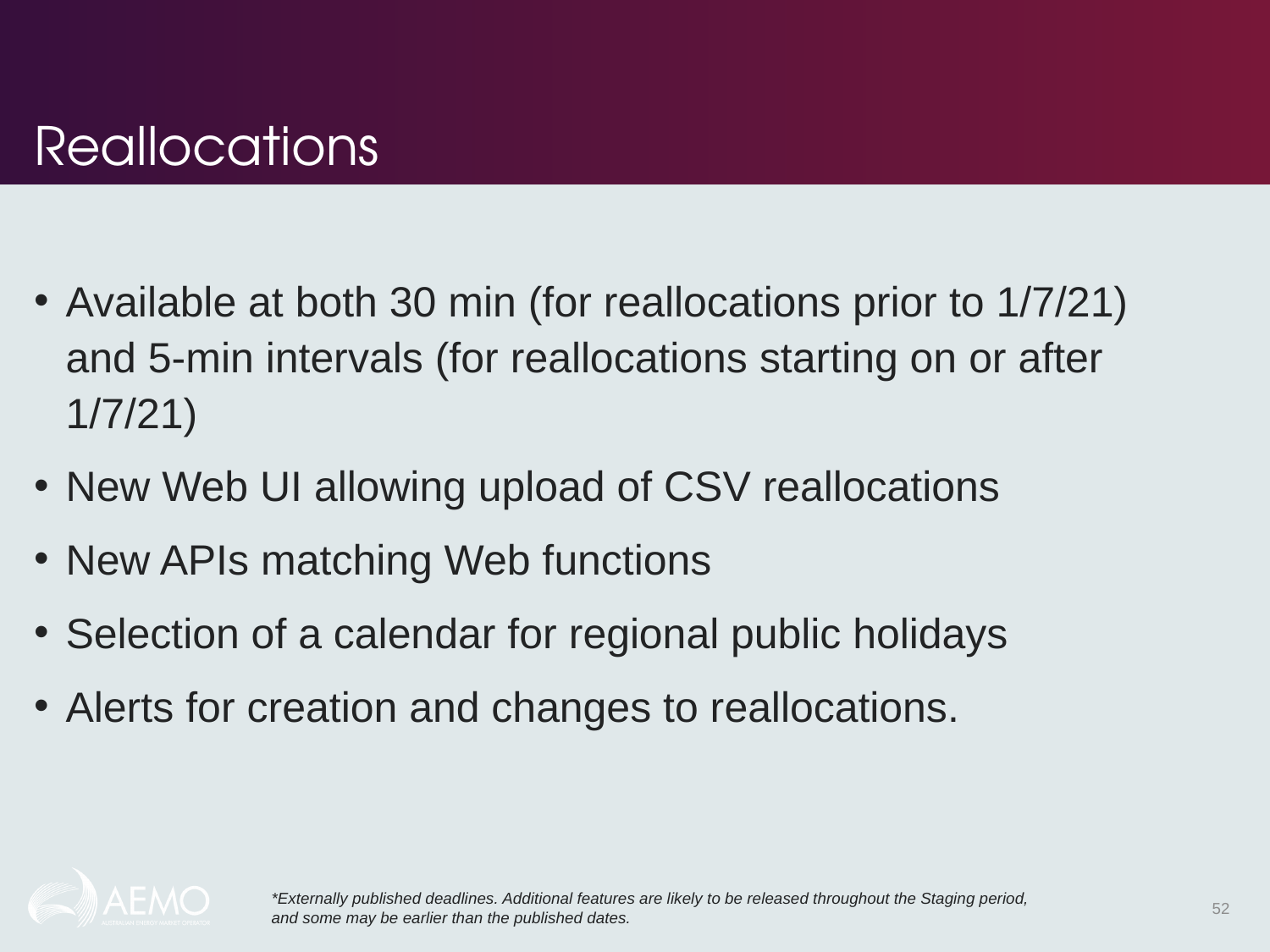

# Reallocations
Available at both 30 min (for reallocations prior to 1/7/21) and 5-min intervals (for reallocations starting on or after 1/7/21)
New Web UI allowing upload of CSV reallocations
New APIs matching Web functions
Selection of a calendar for regional public holidays
Alerts for creation and changes to reallocations.
*Externally published deadlines. Additional features are likely to be released throughout the Staging period, and some may be earlier than the published dates.
52